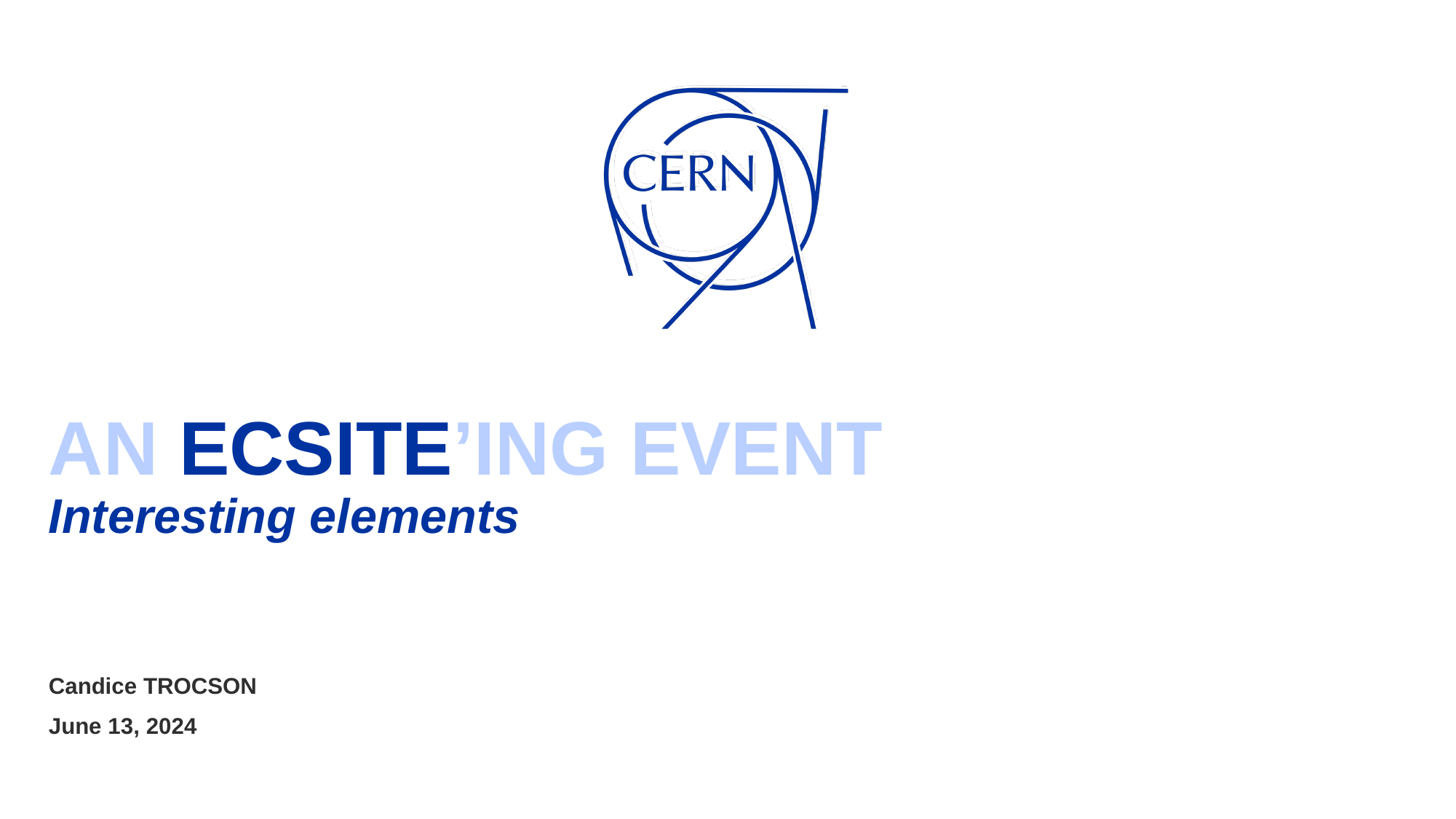

# AN ECSITE’ING EVENT Interesting elements
Candice TROCSON
June 13, 2024